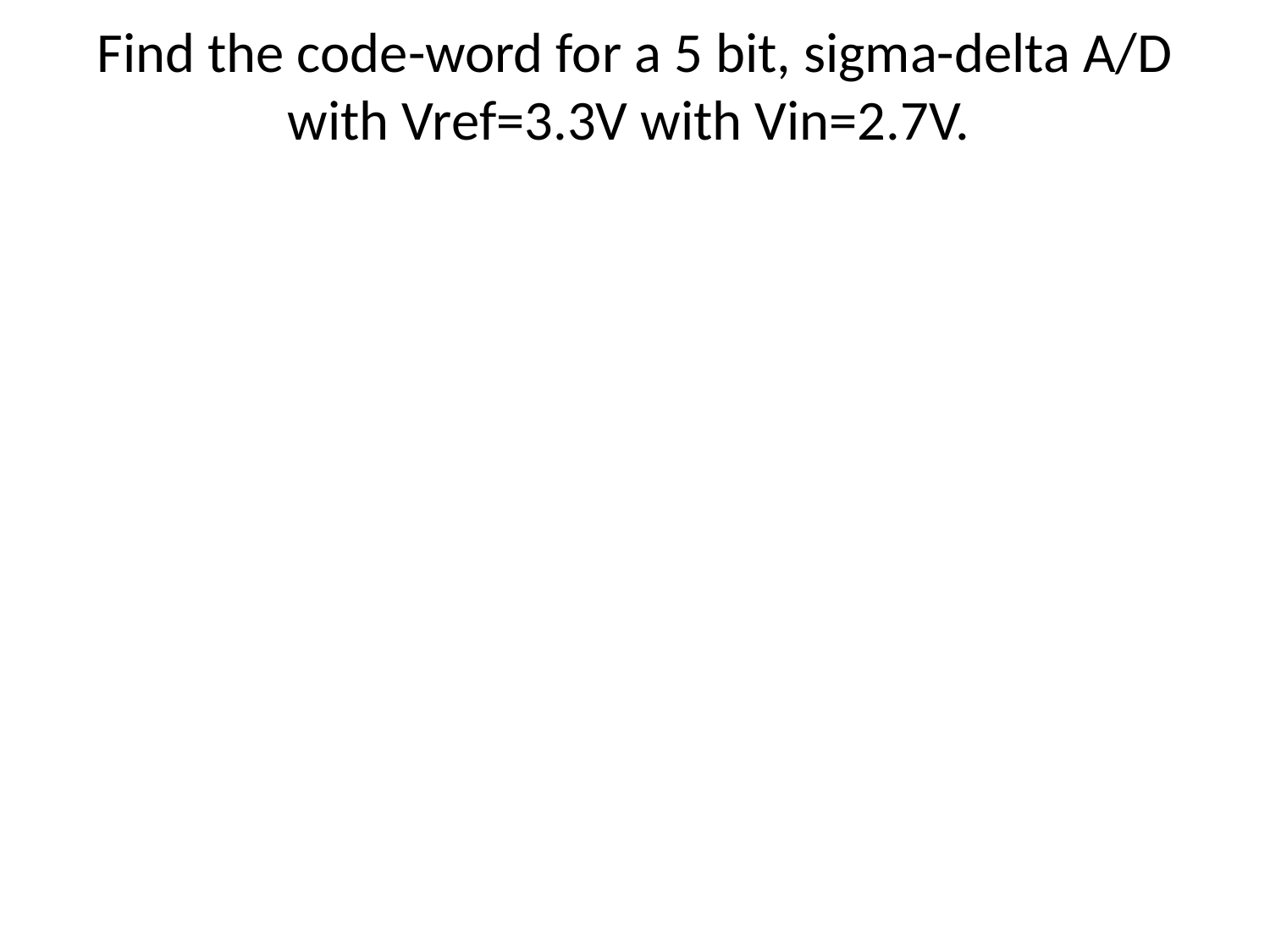

# Find the code-word for a 5 bit, sigma-delta A/D with Vref=3.3V with Vin=2.7V.